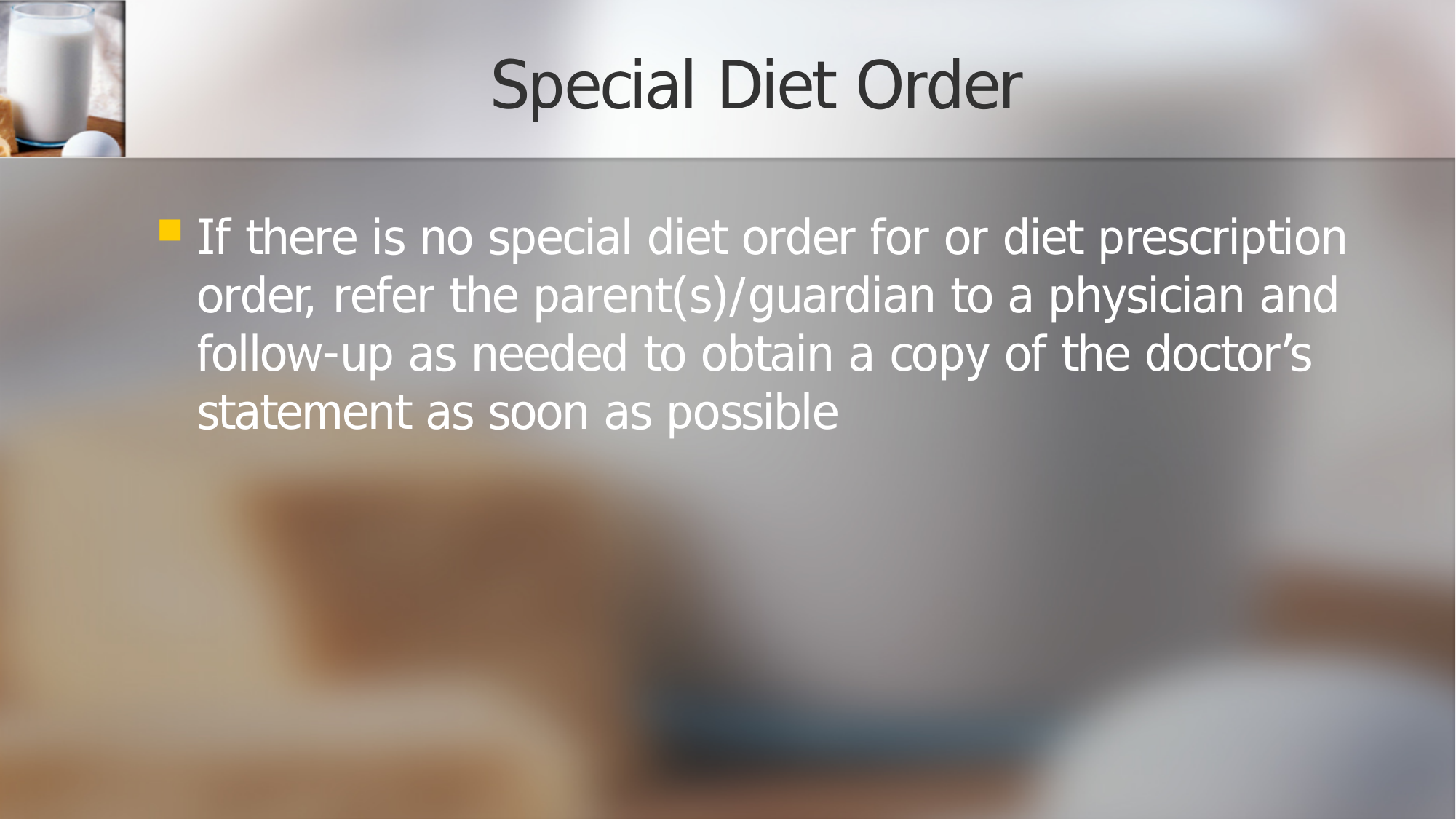

# Special Diet Order
If there is no special diet order for or diet prescription order, refer the parent(s)/guardian to a physician and follow-up as needed to obtain a copy of the doctor’s statement as soon as possible